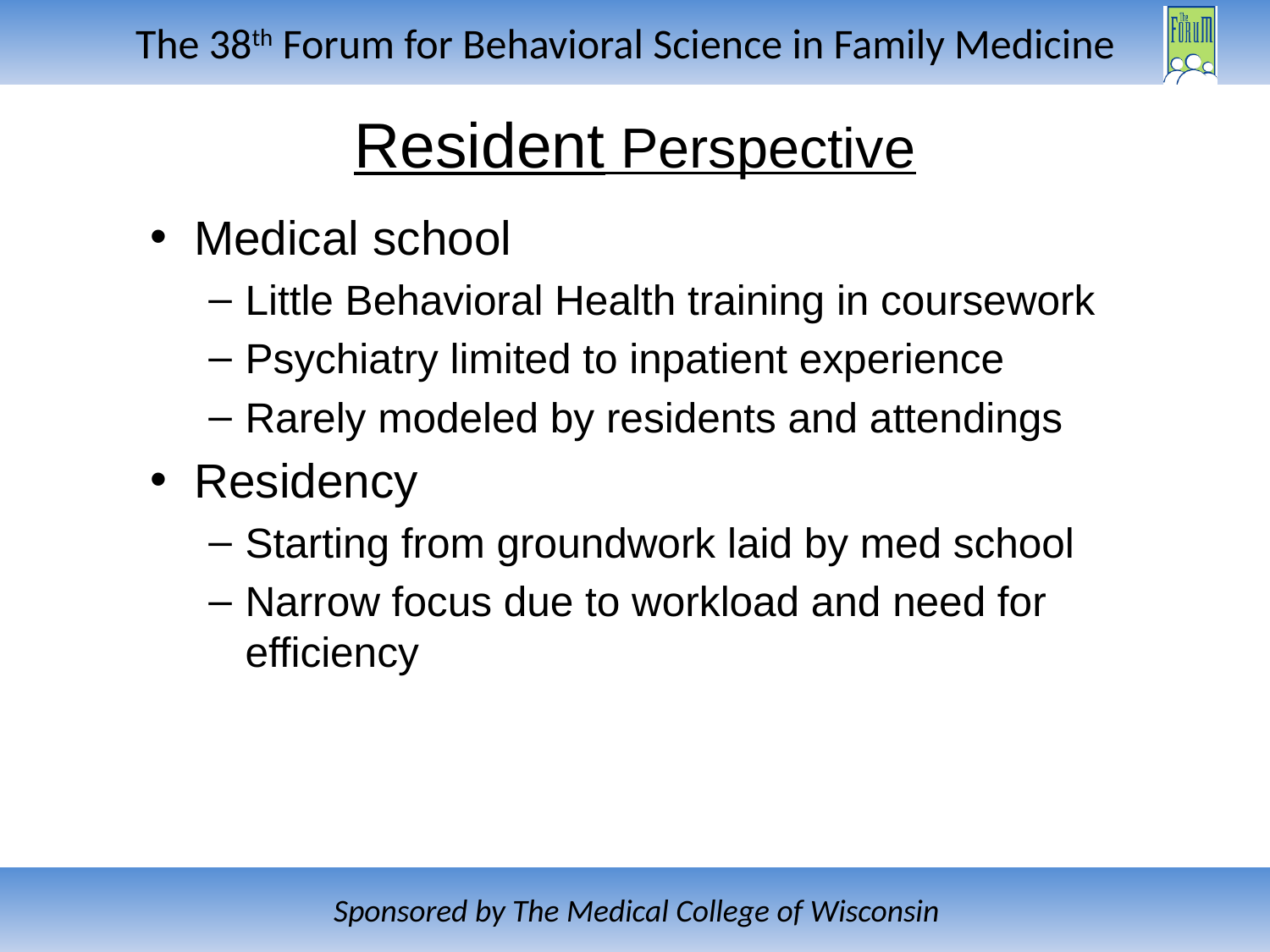

# Resident Perspective
Medical school
Little Behavioral Health training in coursework
Psychiatry limited to inpatient experience
Rarely modeled by residents and attendings
Residency
Starting from groundwork laid by med school
Narrow focus due to workload and need for efficiency